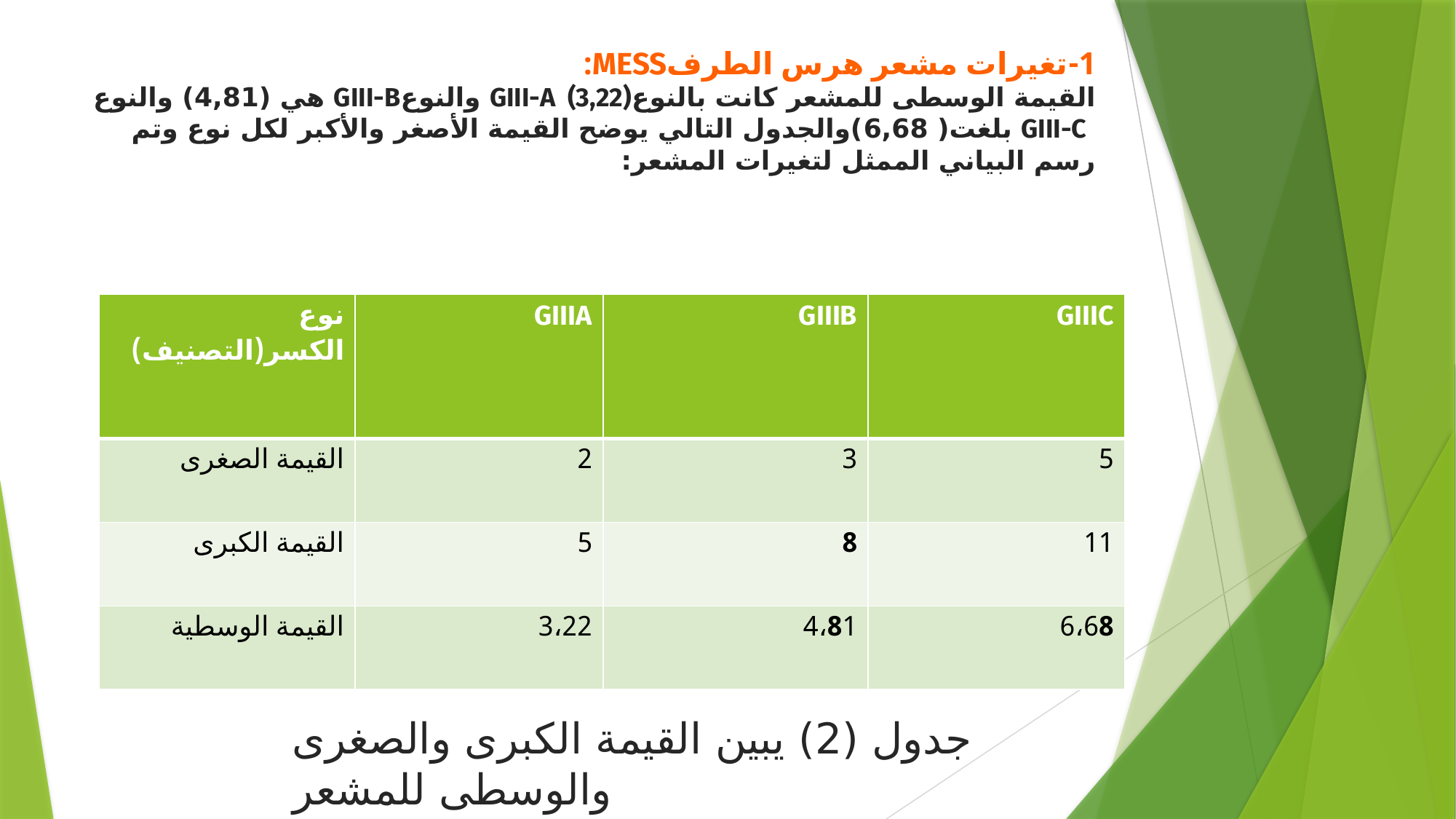

# 1-تغيرات مشعر هرس الطرفmess: القيمة الوسطى للمشعر كانت بالنوعGIII-A  (3,22) والنوعGIII-B هي (4,81) والنوع  GIII-C بلغت( 6,68)والجدول التالي يوضح القيمة الأصغر والأكبر لكل نوع وتم رسم البياني الممثل لتغيرات المشعر:
| نوع الكسر(التصنيف) | GIIIA | GIIIB | GIIIC |
| --- | --- | --- | --- |
| القيمة الصغرى | 2 | 3 | 5 |
| القيمة الكبرى | 5 | 8 | 11 |
| القيمة الوسطية | 3،22 | 4،81 | 6،68 |
جدول (2) يبين القيمة الكبرى والصغرى والوسطى للمشعر